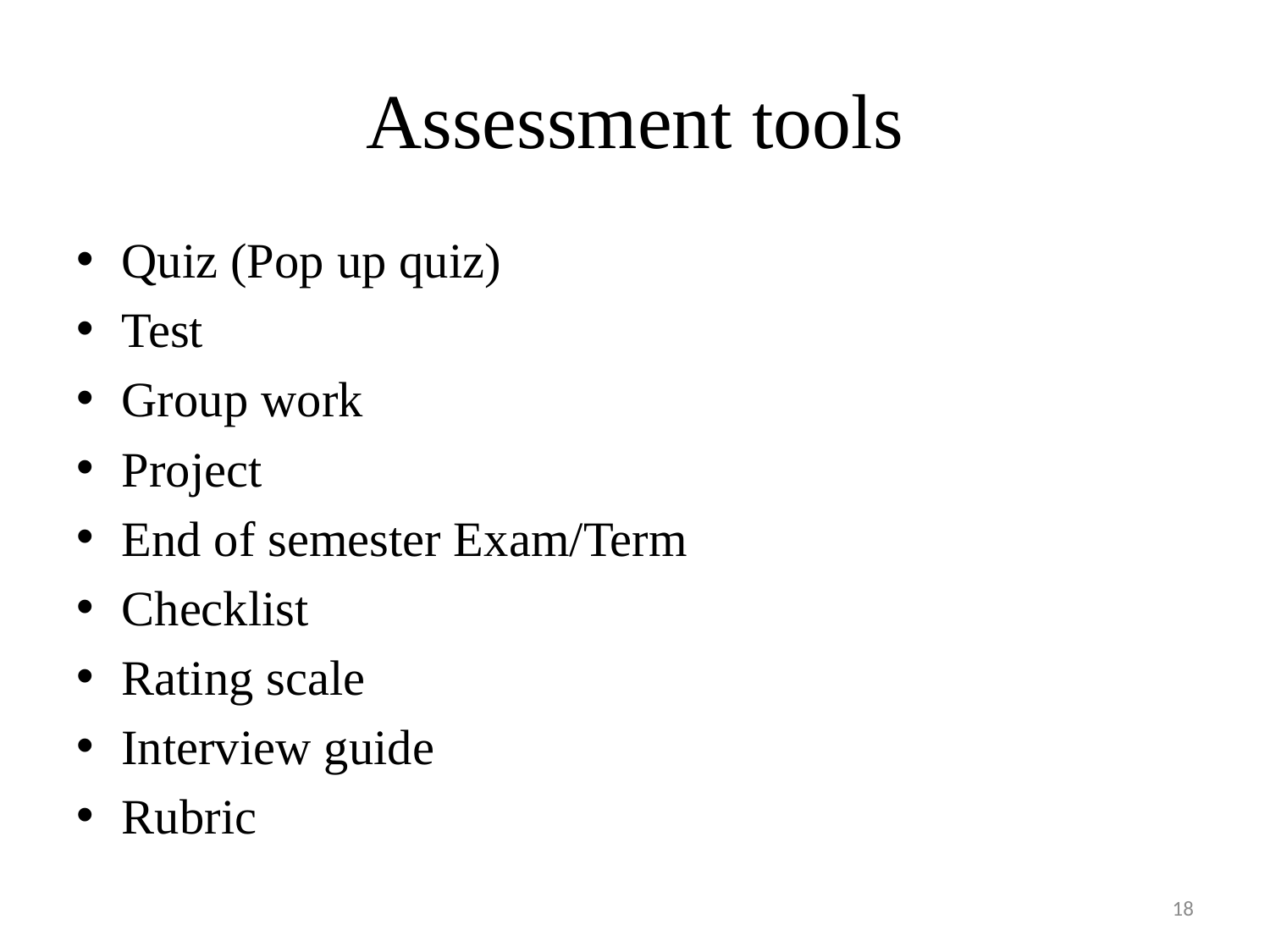

# Assessment tools
Quiz (Pop up quiz)
Test
Group work
Project
End of semester Exam/Term
Checklist
Rating scale
Interview guide
Rubric
18